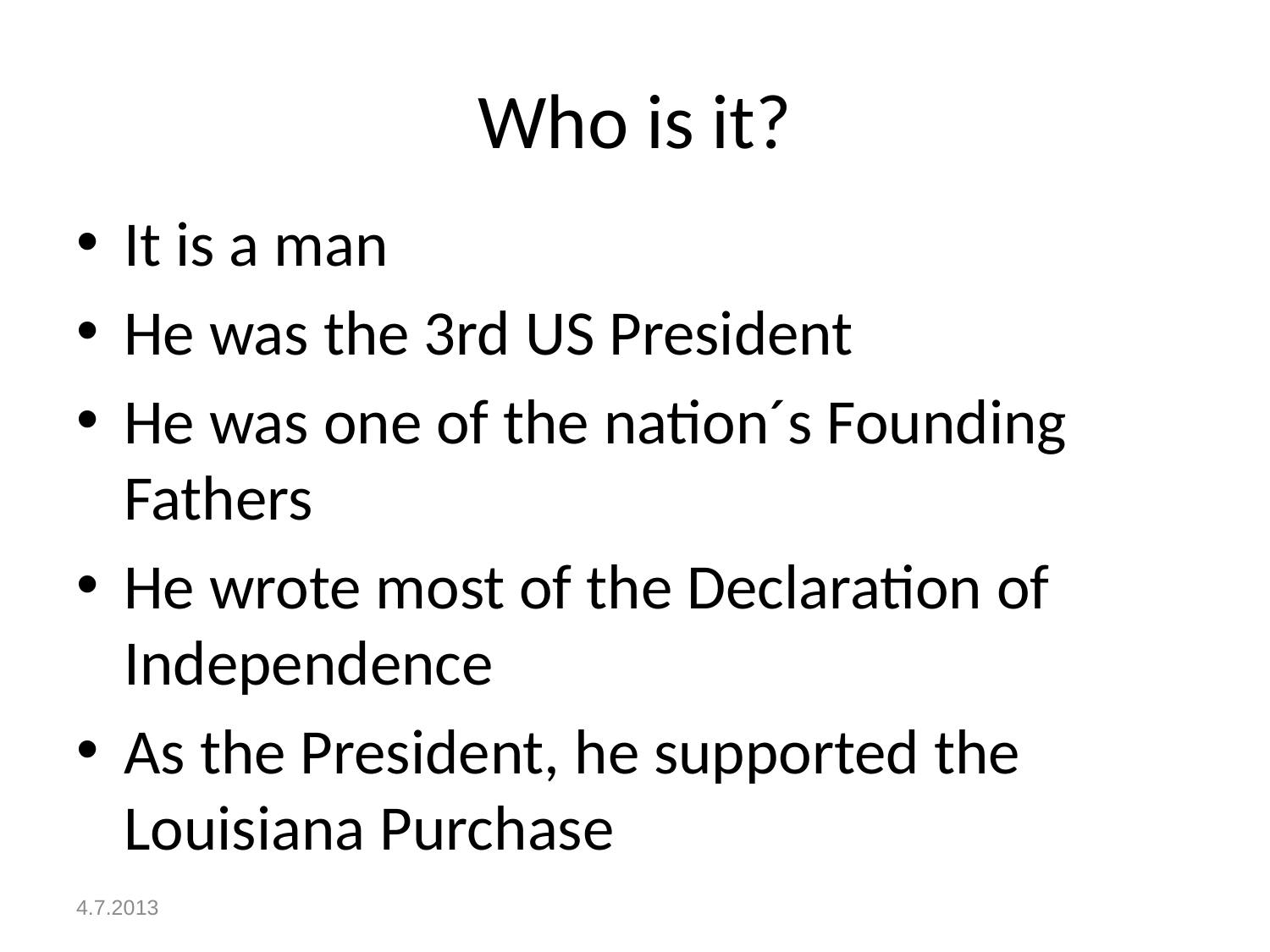

# Who is it?
It is a man
He was the 3rd US President
He was one of the nation´s Founding Fathers
He wrote most of the Declaration of Independence
As the President, he supported the Louisiana Purchase

4.7.2013